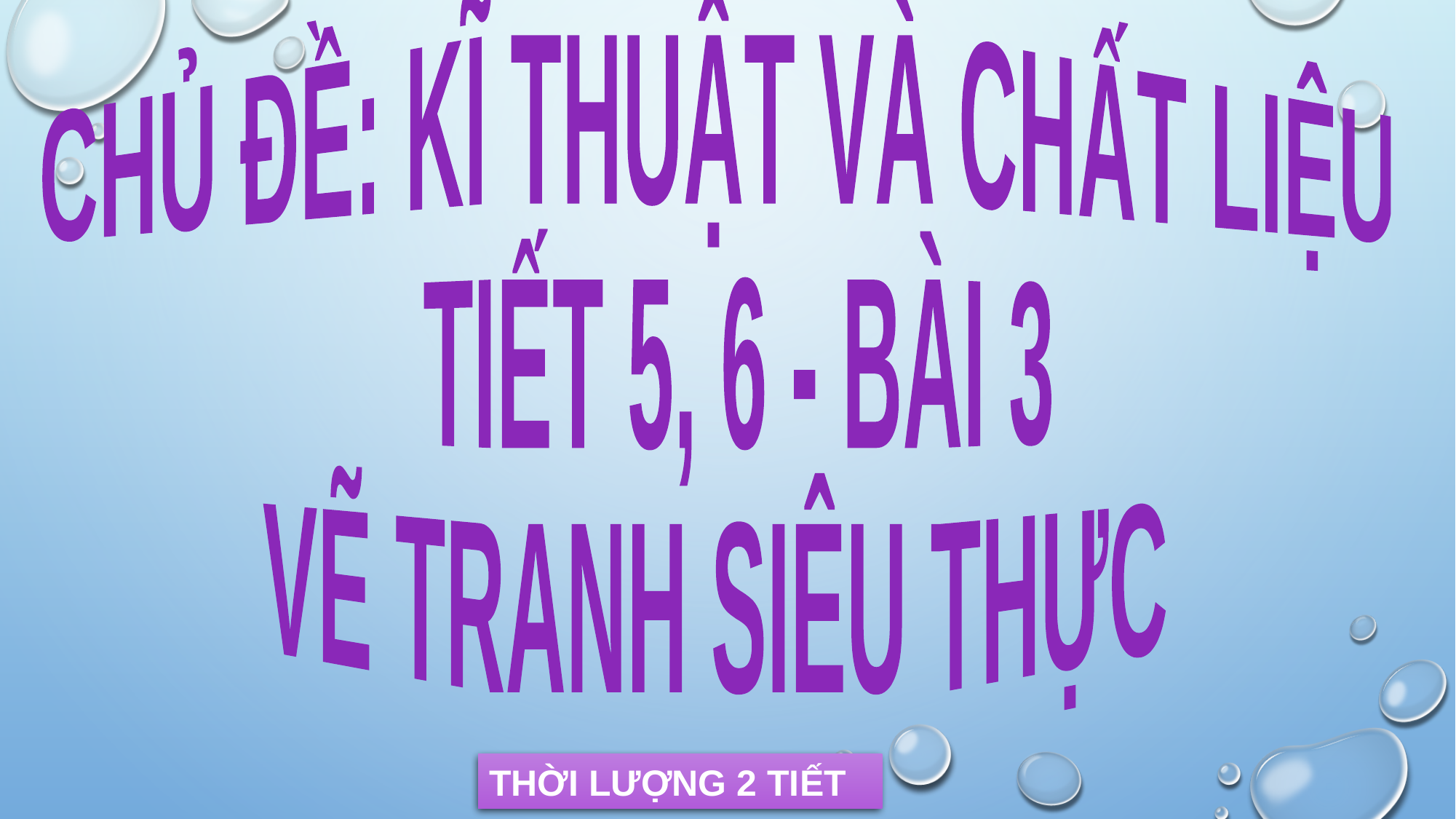

CHỦ ĐỀ: KĨ THUẬT VÀ CHẤT LIỆU
 TIẾT 5, 6 - BÀI 3
VẼ TRANH SIÊU THỰC
THỜI LƯỢNG 2 TIẾT